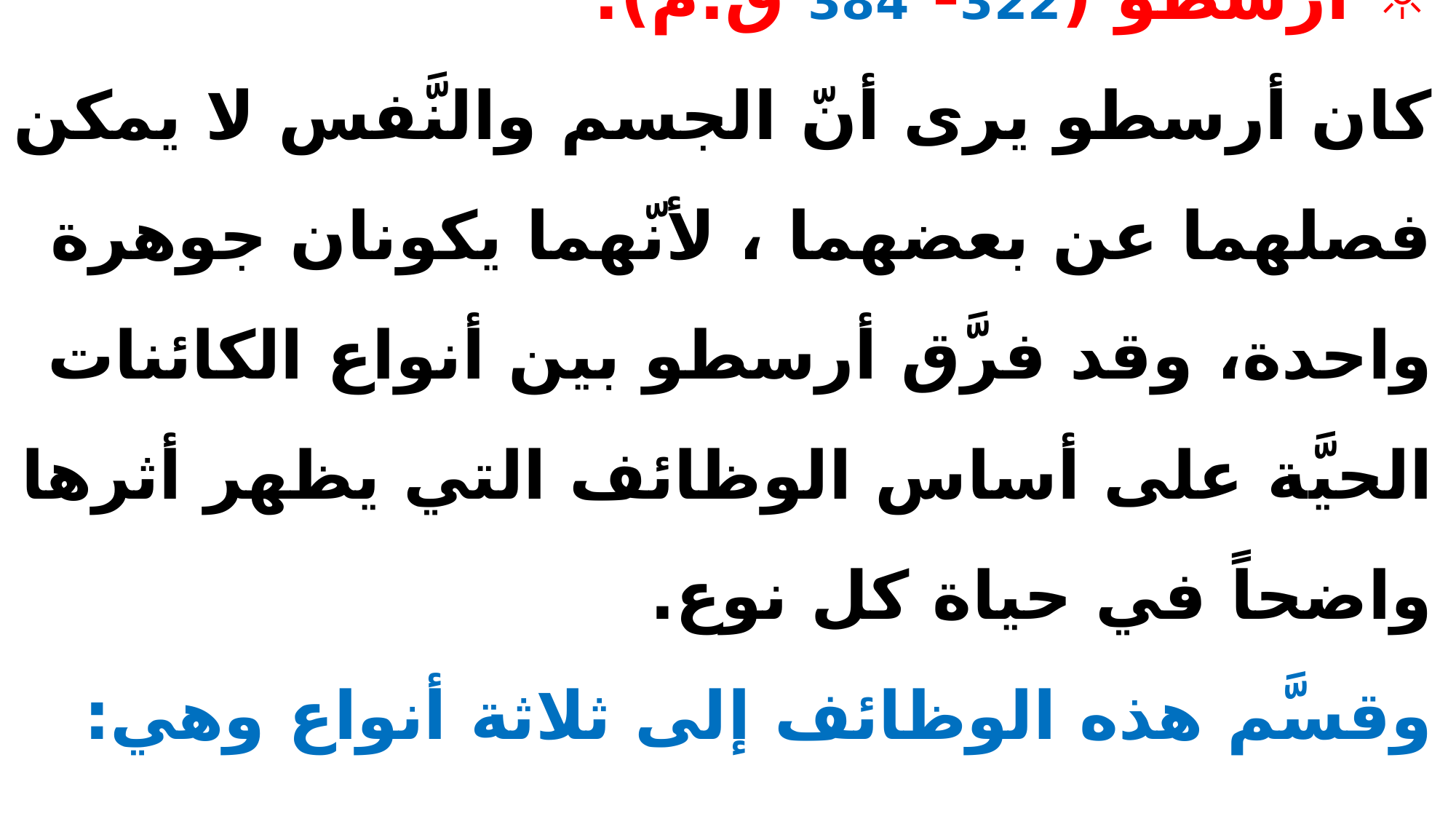

# ☼ أرسطو (322- 384 ق.م): كان أرسطو يرى أنّ الجسم والنَّفس لا يمكن فصلهما عن بعضهما ، لأنّهما يكونان جوهرة واحدة، وقد فرَّق أرسطو بين أنواع الكائنات الحيَّة على أساس الوظائف التي يظهر أثرها واضحاً في حياة كل نوع. وقسَّم هذه الوظائف إلى ثلاثة أنواع وهي: